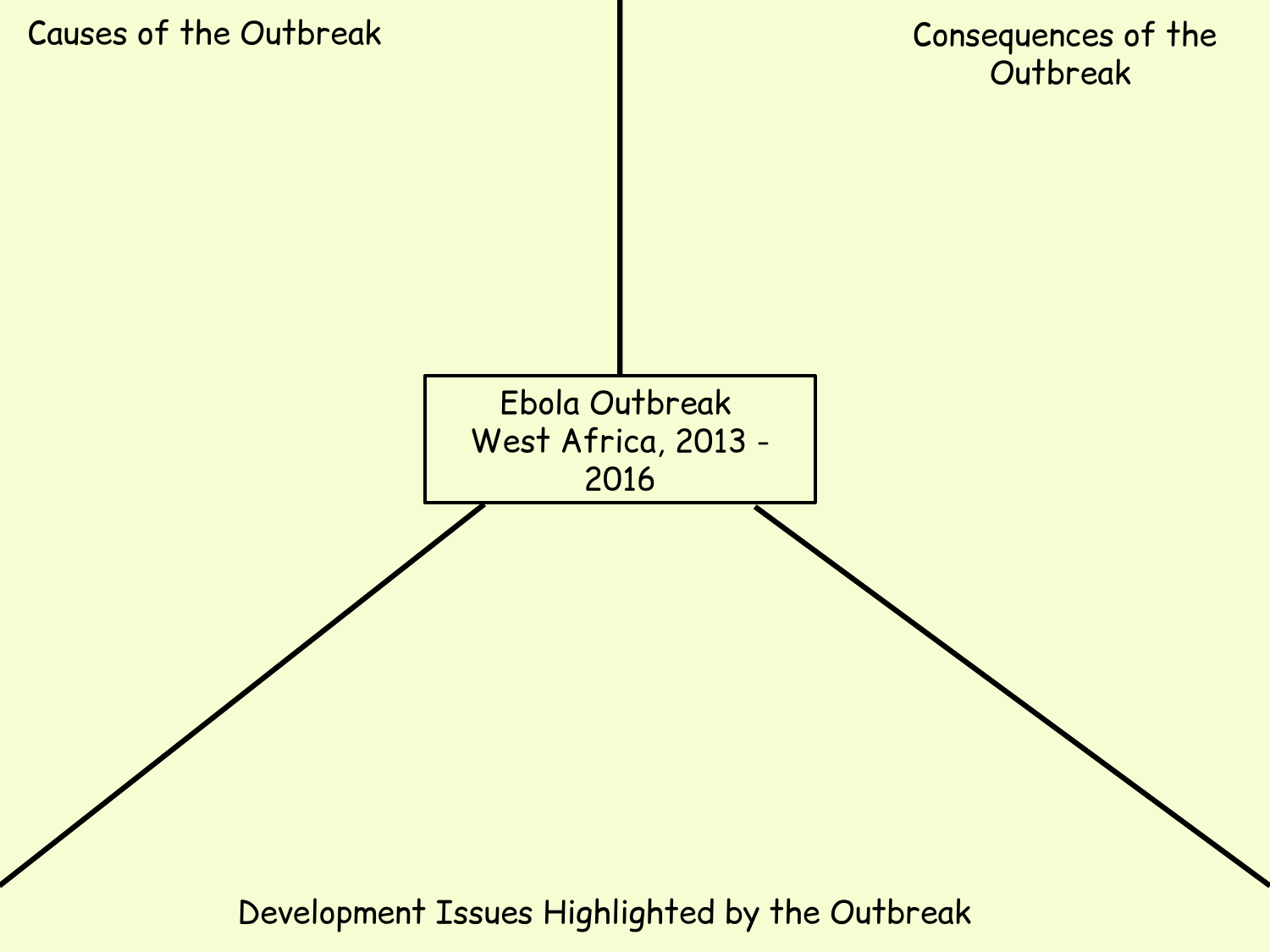

Causes of the Outbreak
Consequences of the Outbreak
Ebola Outbreak
West Africa, 2013 -2016
Development Issues Highlighted by the Outbreak